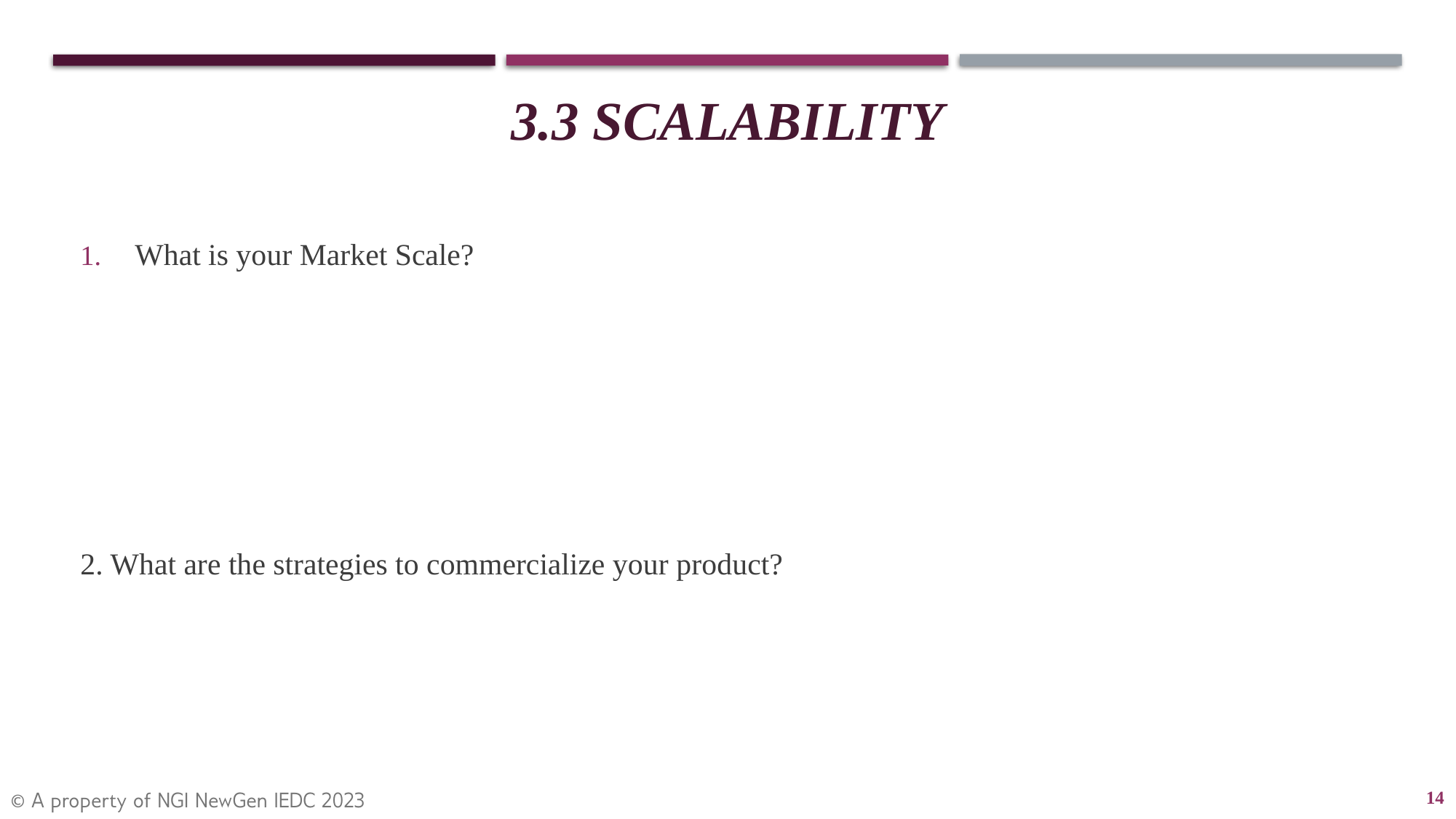

3.3 SCALABILITY
What is your Market Scale?

2. What are the strategies to commercialize your product?

14
© A property of NGI NewGen IEDC 2023